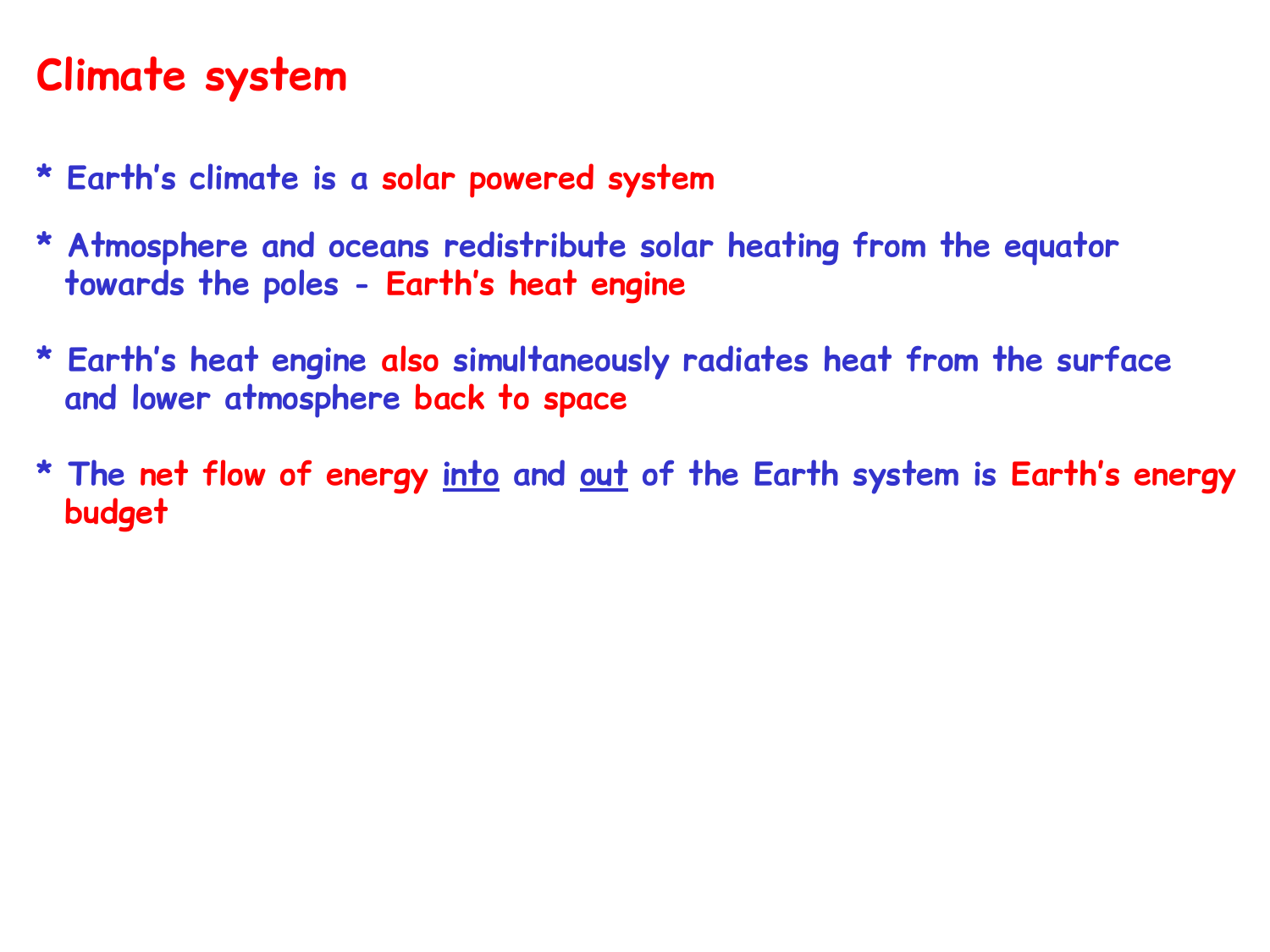

Climate system

* Earth’s climate is a solar powered system

* Atmosphere and oceans redistribute solar heating from the equator
  towards the poles - Earth’s heat engine

* Earth’s heat engine also simultaneously radiates heat from the surface
  and lower atmosphere back to space

* The net flow of energy into and out of the Earth system is Earth’s energy
  budget